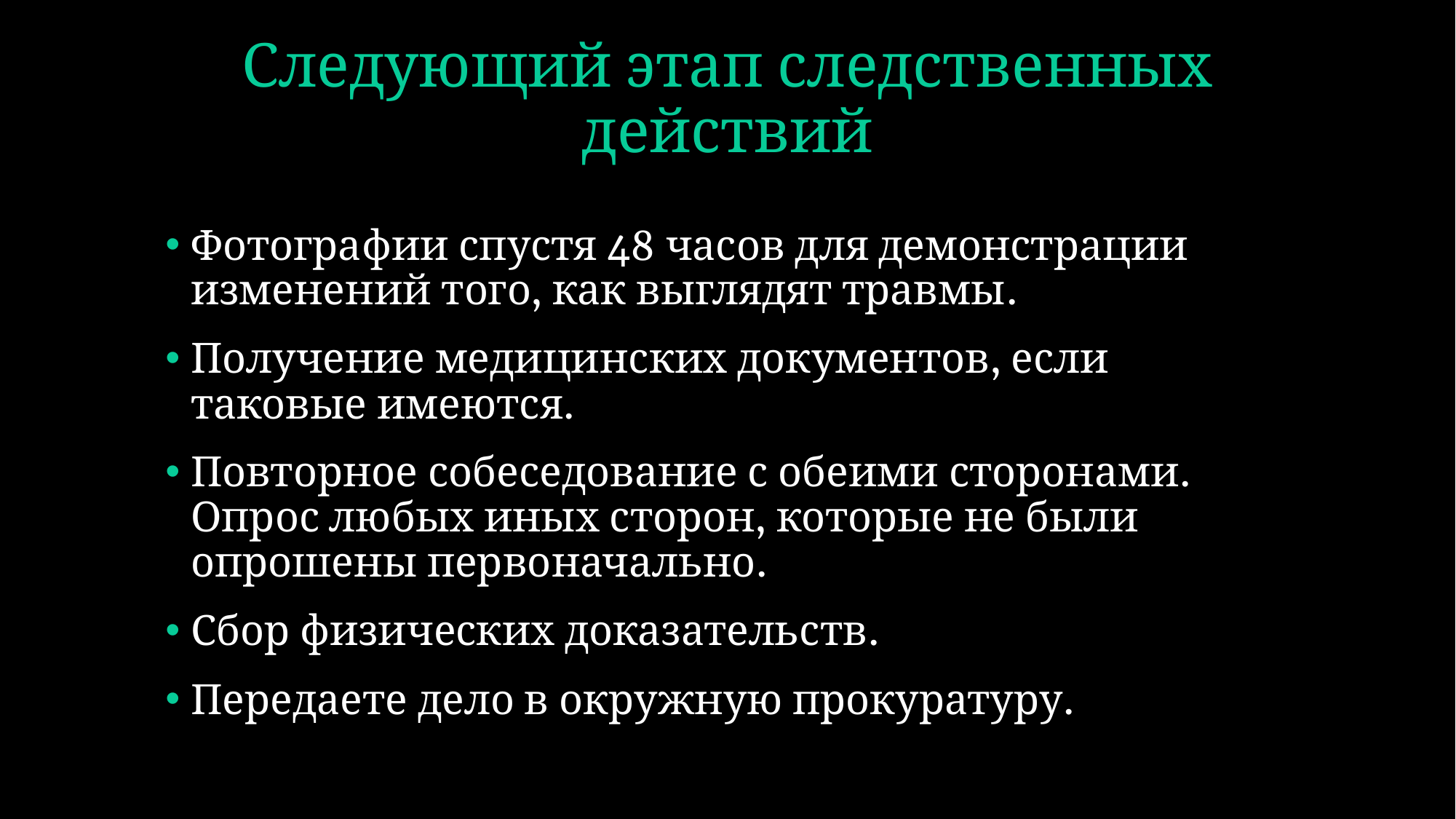

# Следующий этап следственных действий
Фотографии спустя 48 часов для демонстрации изменений того, как выглядят травмы.
Получение медицинских документов, если таковые имеются.
Повторное собеседование с обеими сторонами. Опрос любых иных сторон, которые не были опрошены первоначально.
Сбор физических доказательств.
Передаете дело в окружную прокуратуру.